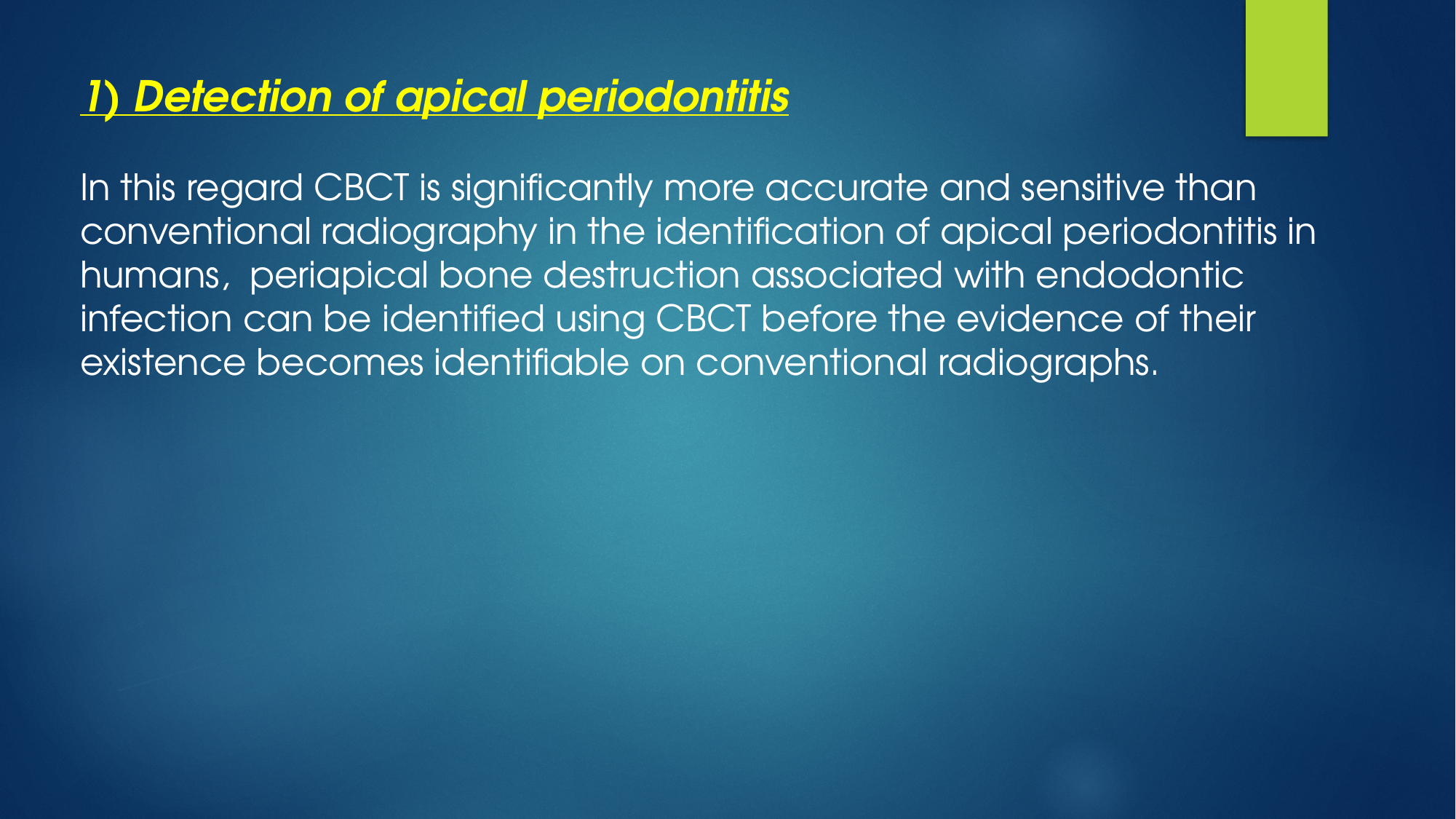

1) Detection of apical periodontitis

In this regard CBCT is significantly more accurate and sensitive than conventional radiography in the identification of apical periodontitis in humans,  periapical bone destruction associated with endodontic infection can be identified using CBCT before the evidence of their existence becomes identifiable on conventional radiographs.